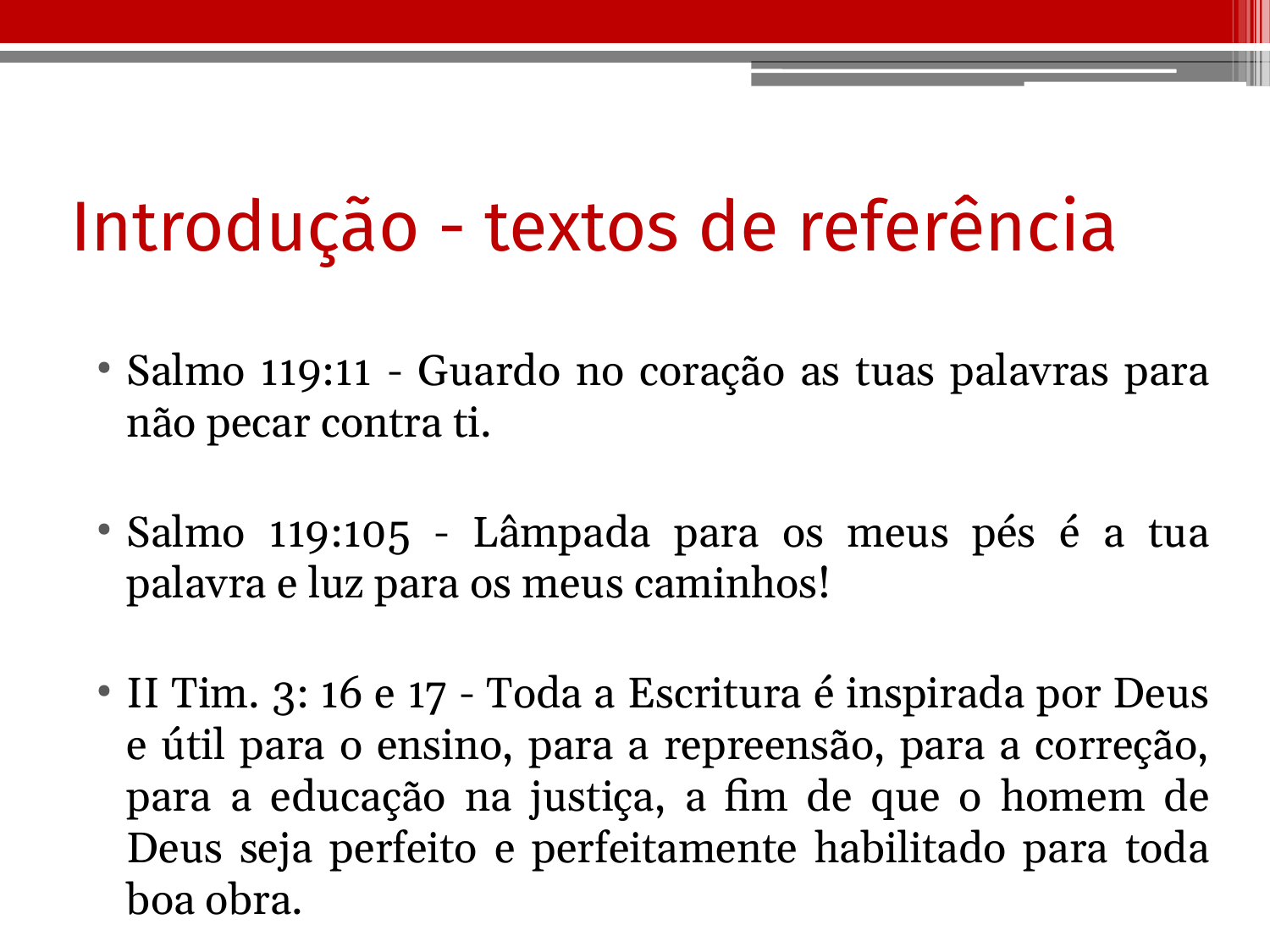

# Introdução - textos de referência

Salmo 119:11 - Guardo no coração as tuas palavras para não pecar contra ti.

Salmo 119:105 - Lâmpada para os meus pés é a tua palavra e luz para os meus caminhos!

II Tim. 3: 16 e 17 - Toda a Escritura é inspirada por Deus e útil para o ensino, para a repreensão, para a correção, para a educação na justiça, a fim de que o homem de Deus seja perfeito e perfeitamente habilitado para toda boa obra.